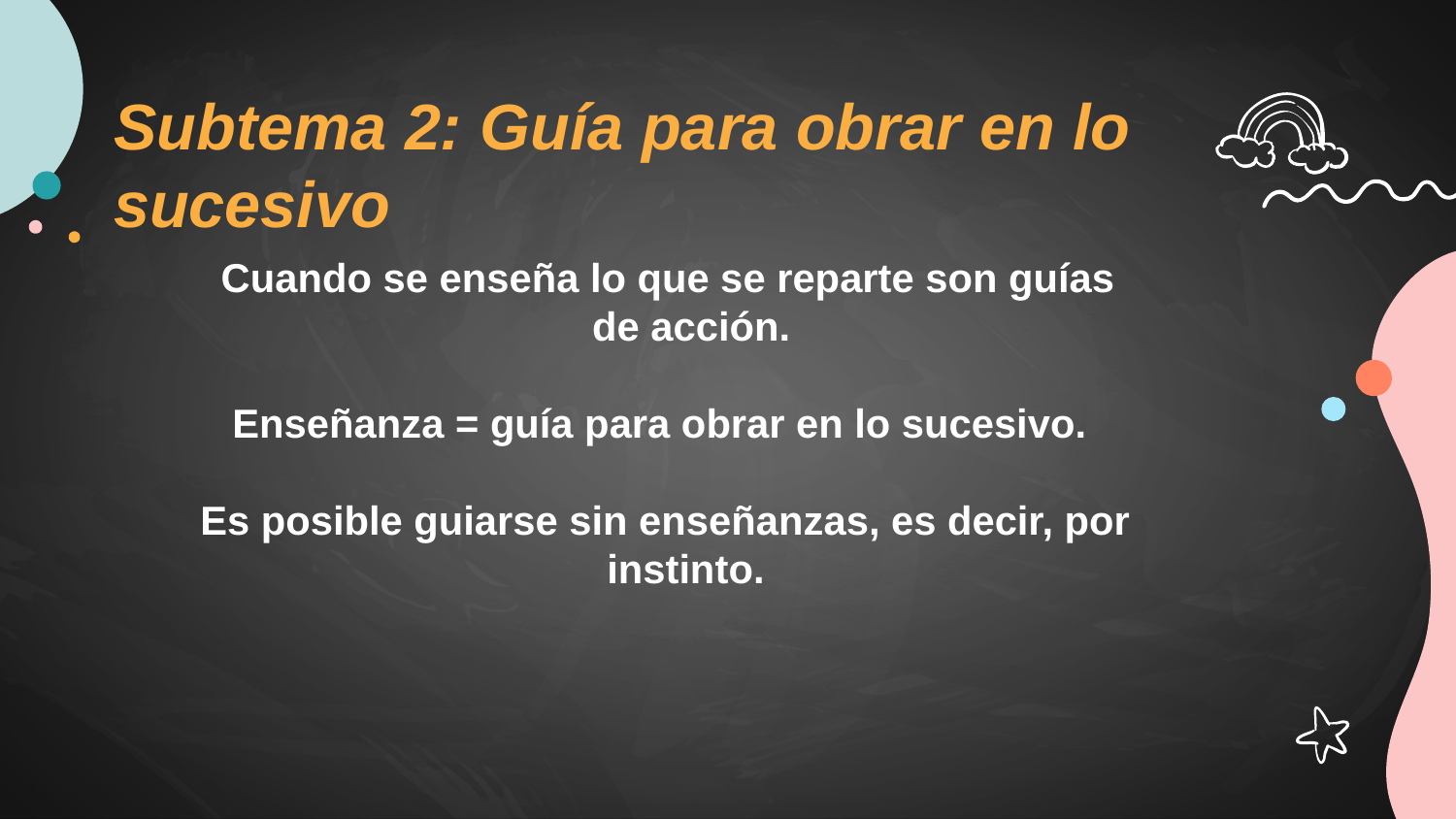

# Subtema 2: Guía para obrar en lo sucesivo

 Cuando se enseña lo que se reparte son guías de acción.

Enseñanza = guía para obrar en lo sucesivo.

Es posible guiarse sin enseñanzas, es decir, por instinto.